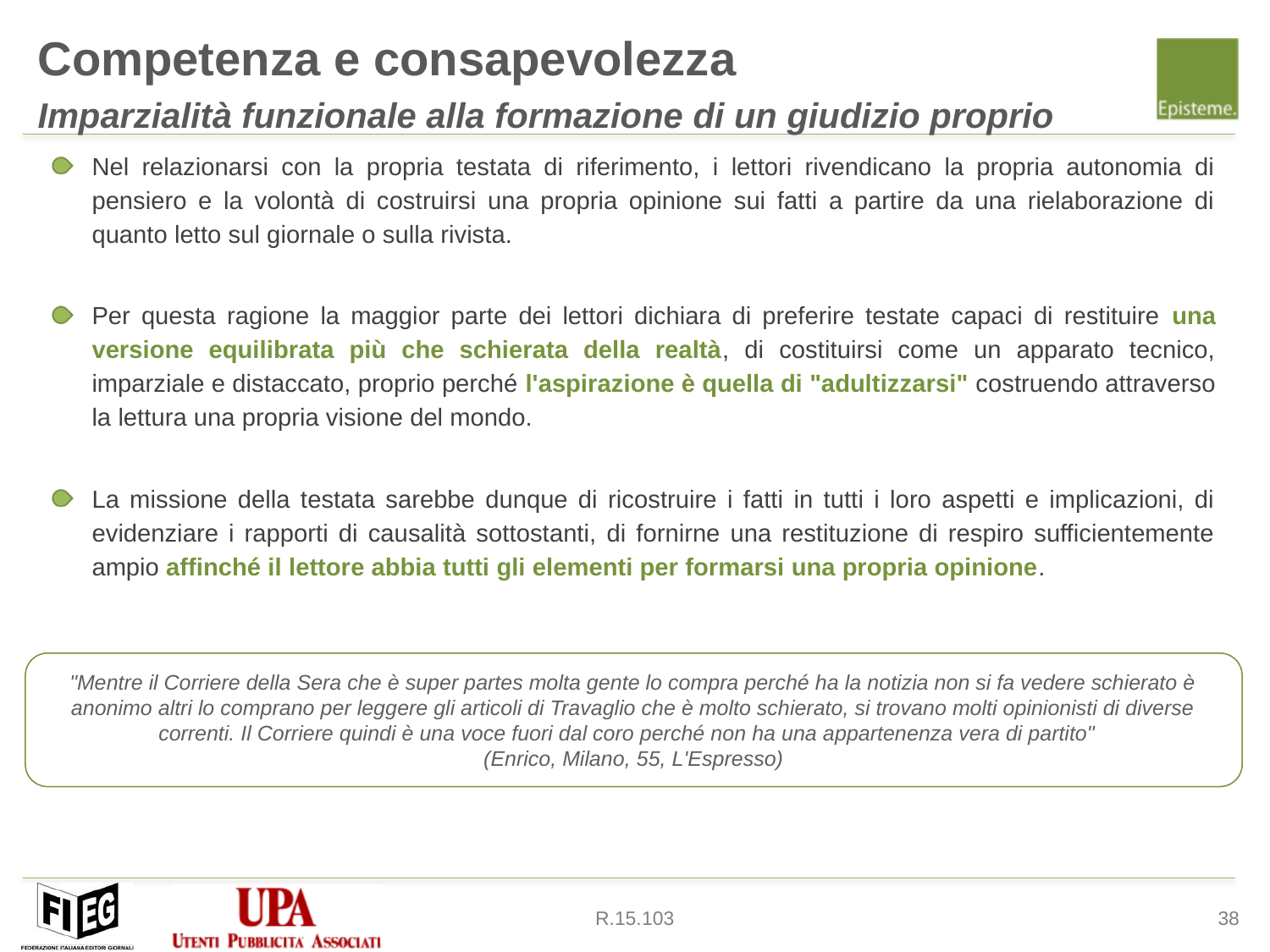

Competenza e consapevolezza
Imparzialità funzionale alla formazione di un giudizio proprio
Nel relazionarsi con la propria testata di riferimento, i lettori rivendicano la propria autonomia di pensiero e la volontà di costruirsi una propria opinione sui fatti a partire da una rielaborazione di quanto letto sul giornale o sulla rivista.

Per questa ragione la maggior parte dei lettori dichiara di preferire testate capaci di restituire una versione equilibrata più che schierata della realtà, di costituirsi come un apparato tecnico, imparziale e distaccato, proprio perché l'aspirazione è quella di "adultizzarsi" costruendo attraverso la lettura una propria visione del mondo.

La missione della testata sarebbe dunque di ricostruire i fatti in tutti i loro aspetti e implicazioni, di evidenziare i rapporti di causalità sottostanti, di fornirne una restituzione di respiro sufficientemente ampio affinché il lettore abbia tutti gli elementi per formarsi una propria opinione.
"Mentre il Corriere della Sera che è super partes molta gente lo compra perché ha la notizia non si fa vedere schierato è anonimo altri lo comprano per leggere gli articoli di Travaglio che è molto schierato, si trovano molti opinionisti di diverse correnti. Il Corriere quindi è una voce fuori dal coro perché non ha una appartenenza vera di partito"
(Enrico, Milano, 55, L'Espresso)